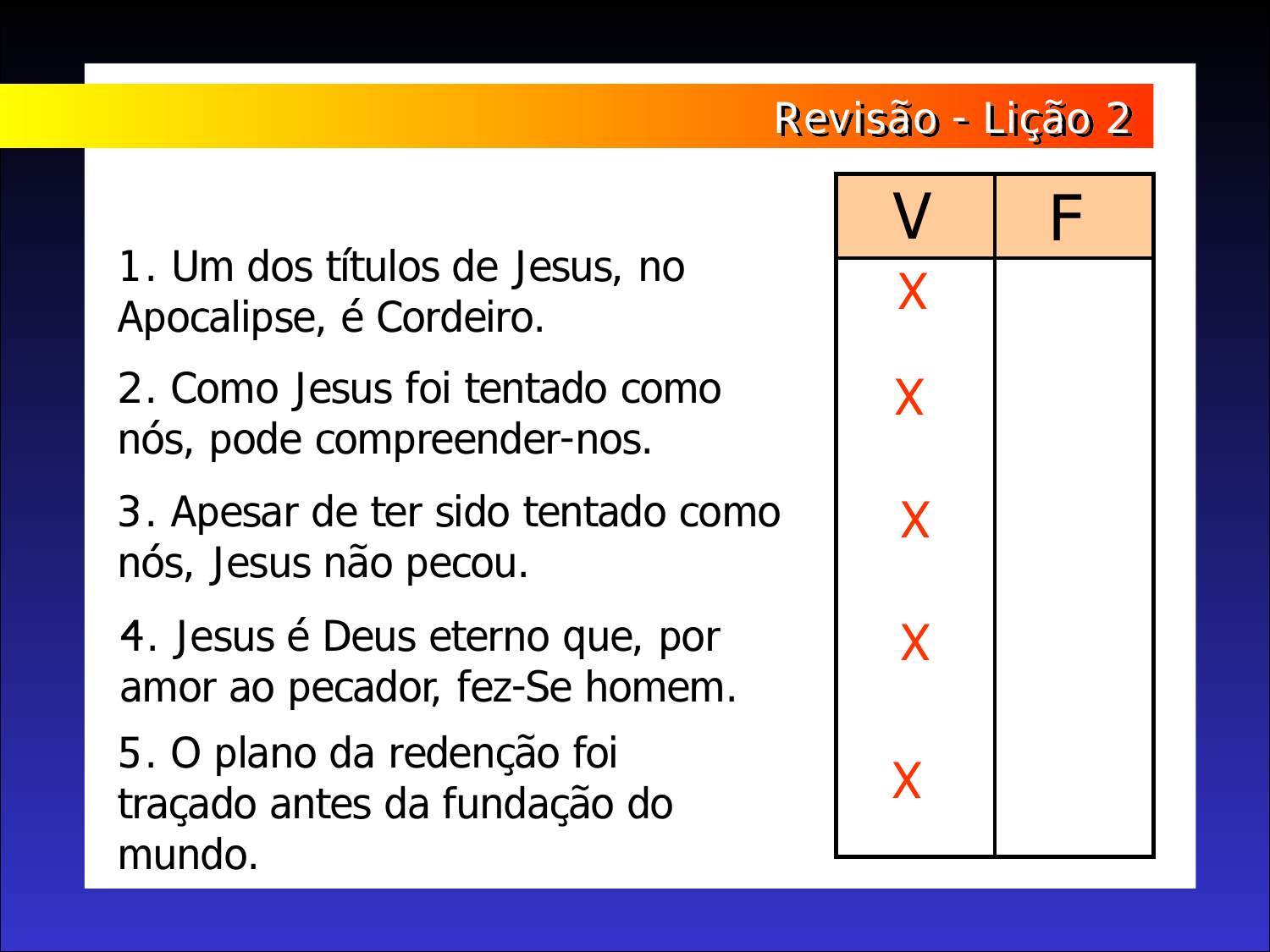

Revisão - Lição 2
V
F

1. Um dos títulos de Jesus, no Apocalipse, é Cordeiro.
X
2. Como Jesus foi tentado como nós, pode compreender-nos.
X
3. Apesar de ter sido tentado como nós, Jesus não pecou.
X
4. Jesus é Deus eterno que, por amor ao pecador, fez-Se homem.
X
5. O plano da redenção foi traçado antes da fundação do mundo.
X